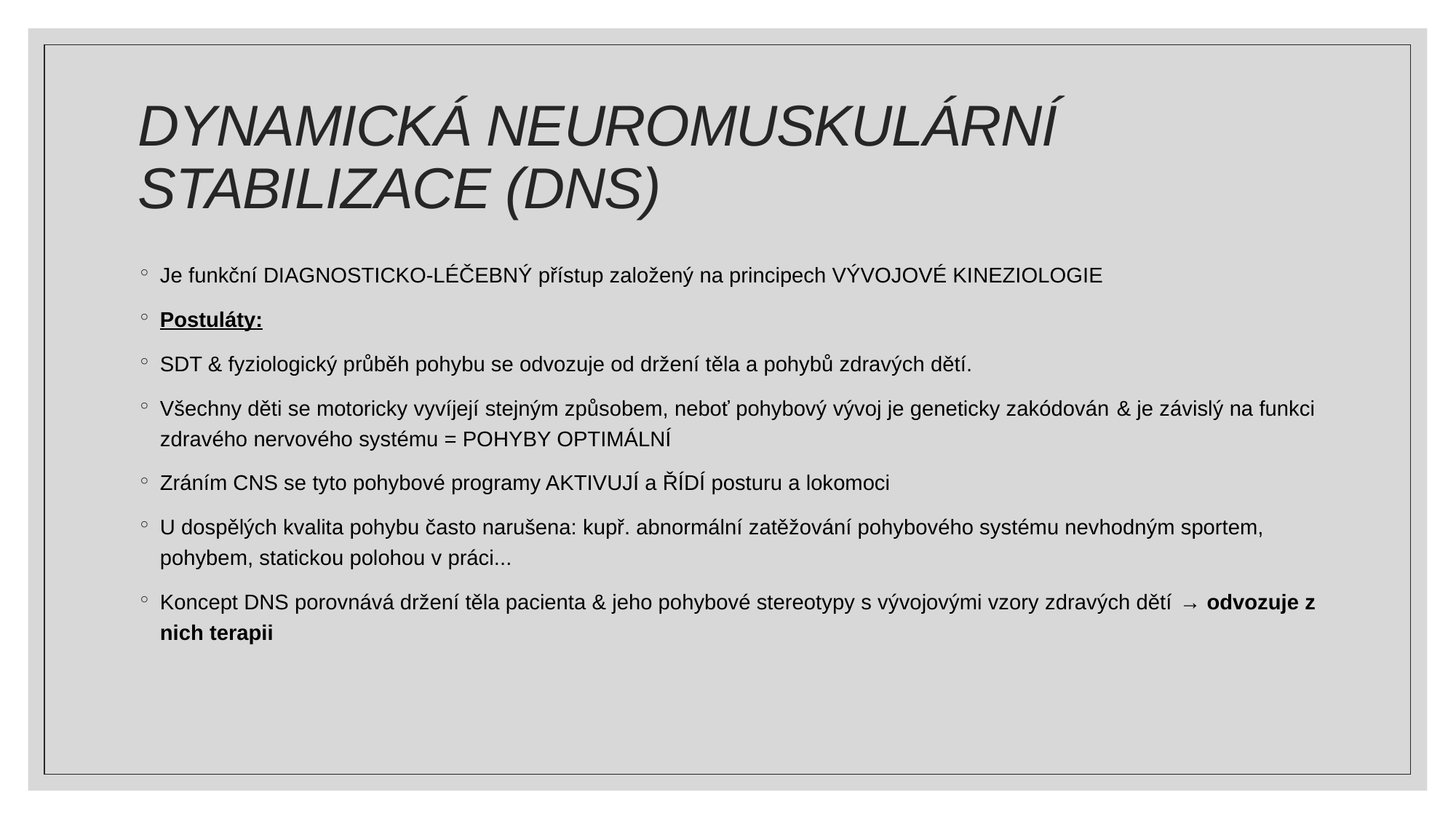

# DYNAMICKÁ NEUROMUSKULÁRNÍ STABILIZACE (DNS)
Je funkční DIAGNOSTICKO-LÉČEBNÝ přístup založený na principech VÝVOJOVÉ KINEZIOLOGIE
Postuláty:
SDT & fyziologický průběh pohybu se odvozuje od držení těla a pohybů zdravých dětí.
Všechny děti se motoricky vyvíjejí stejným způsobem, neboť pohybový vývoj je geneticky zakódován & je závislý na funkci zdravého nervového systému = POHYBY OPTIMÁLNÍ
Zráním CNS se tyto pohybové programy AKTIVUJÍ a ŘÍDÍ posturu a lokomoci
U dospělých kvalita pohybu často narušena: kupř. abnormální zatěžování pohybového systému nevhodným sportem, pohybem, statickou polohou v práci...
Koncept DNS porovnává držení těla pacienta & jeho pohybové stereotypy s vývojovými vzory zdravých dětí → odvozuje z nich terapii